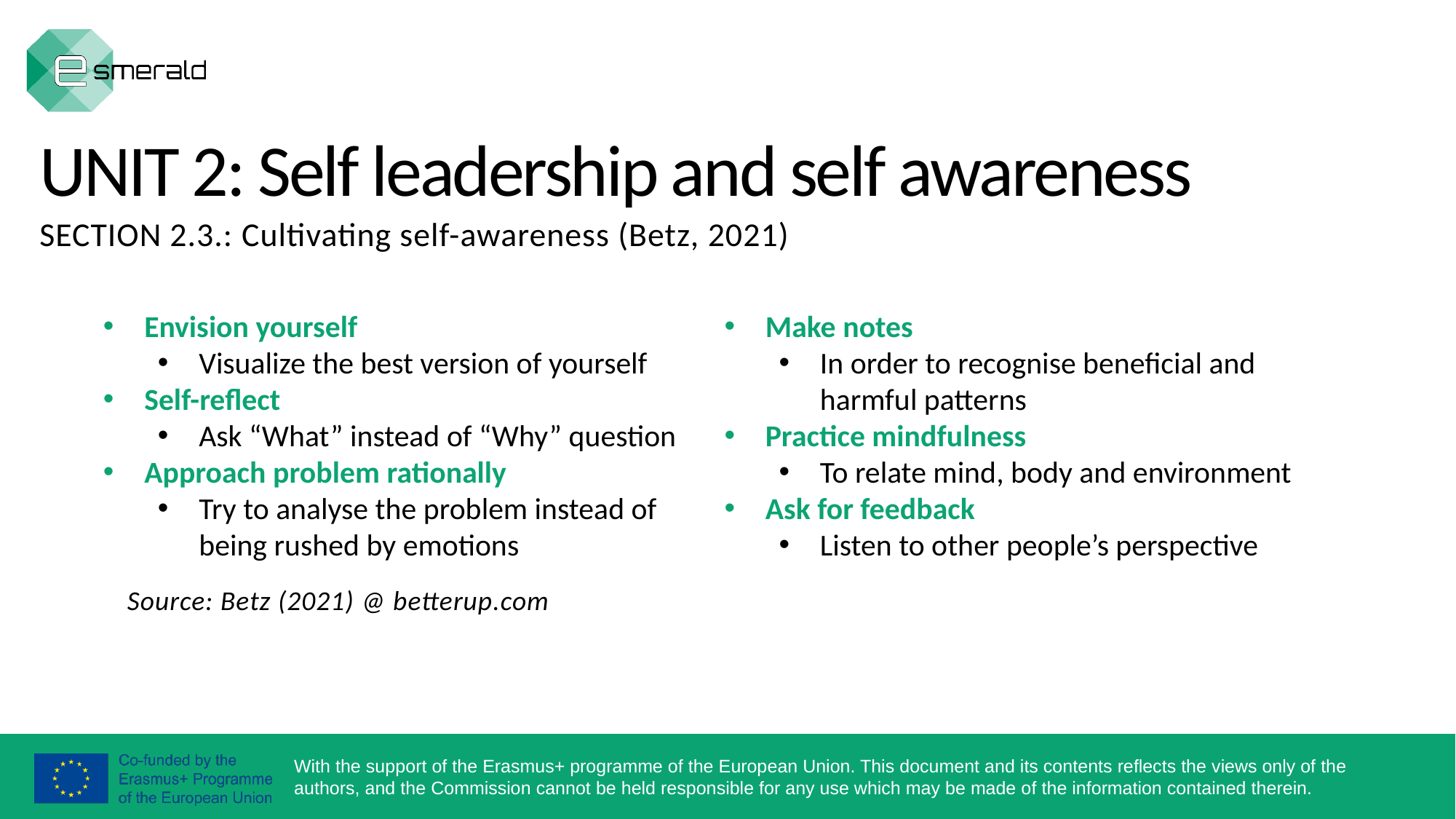

UNIT 2: Self leadership and self awareness
SECTION 2.3.: Cultivating self-awareness (Betz, 2021)
Envision yourself
Visualize the best version of yourself
Self-reflect
Ask “What” instead of “Why” question
Approach problem rationally
Try to analyse the problem instead of being rushed by emotions
Make notes
In order to recognise beneficial and harmful patterns
Practice mindfulness
To relate mind, body and environment
Ask for feedback
Listen to other people’s perspective
Source: Betz (2021) @ betterup.com